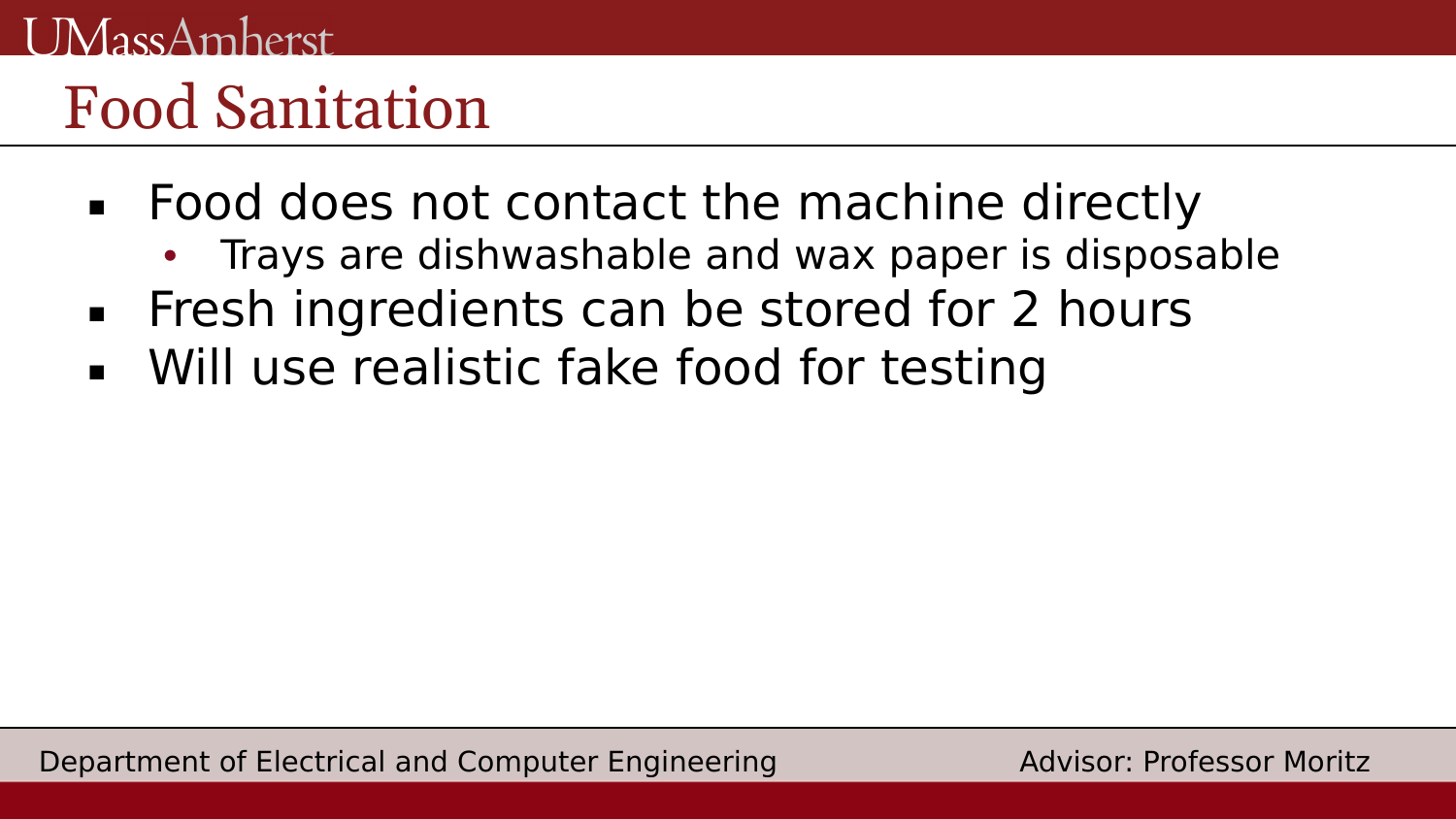

# Food Sanitation
Food does not contact the machine directly
Trays are dishwashable and wax paper is disposable
Fresh ingredients can be stored for 2 hours
Will use realistic fake food for testing